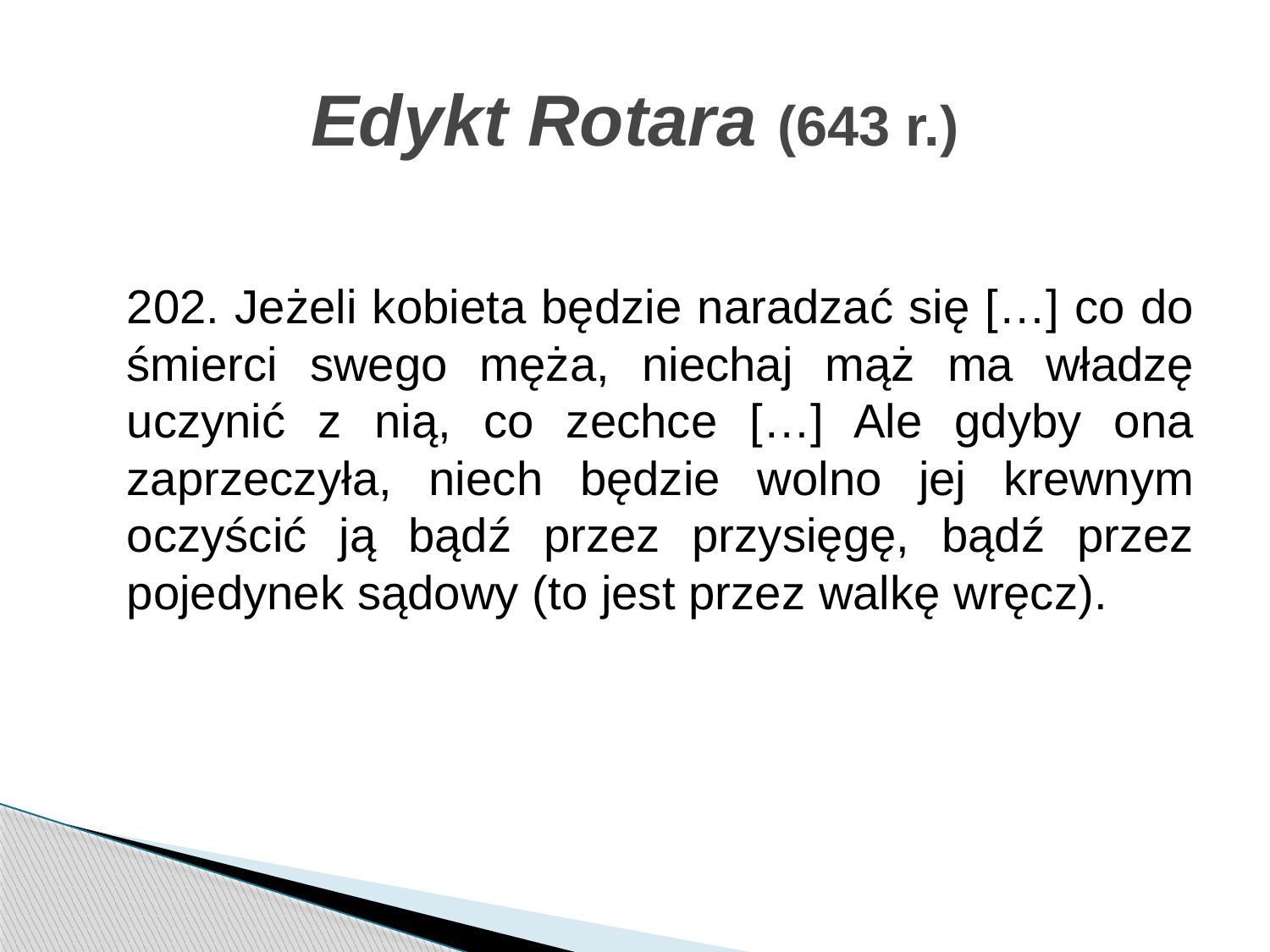

# Edykt Rotara (643 r.)

	202. Jeżeli kobieta będzie naradzać się […] co do śmierci swego męża, niechaj mąż ma władzę uczynić z nią, co zechce […] Ale gdyby ona zaprzeczyła, niech będzie wolno jej krewnym oczyścić ją bądź przez przysięgę, bądź przez pojedynek sądowy (to jest przez walkę wręcz).